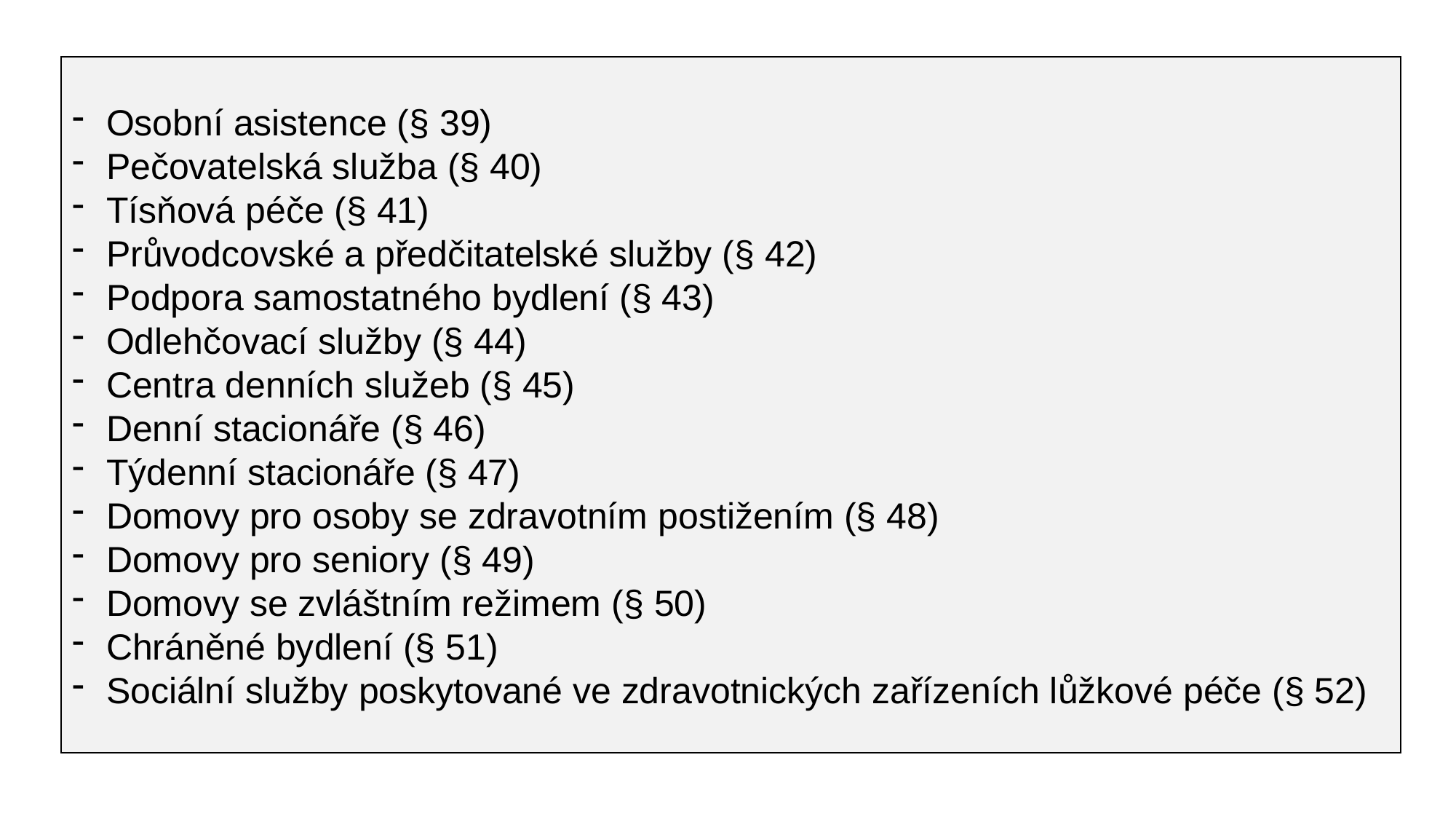

Osobní asistence (§ 39)
Pečovatelská služba (§ 40)
Tísňová péče (§ 41)
Průvodcovské a předčitatelské služby (§ 42)
Podpora samostatného bydlení (§ 43)
Odlehčovací služby (§ 44)
Centra denních služeb (§ 45)
Denní stacionáře (§ 46)
Týdenní stacionáře (§ 47)
Domovy pro osoby se zdravotním postižením (§ 48)
Domovy pro seniory (§ 49)
Domovy se zvláštním režimem (§ 50)
Chráněné bydlení (§ 51)
Sociální služby poskytované ve zdravotnických zařízeních lůžkové péče (§ 52)